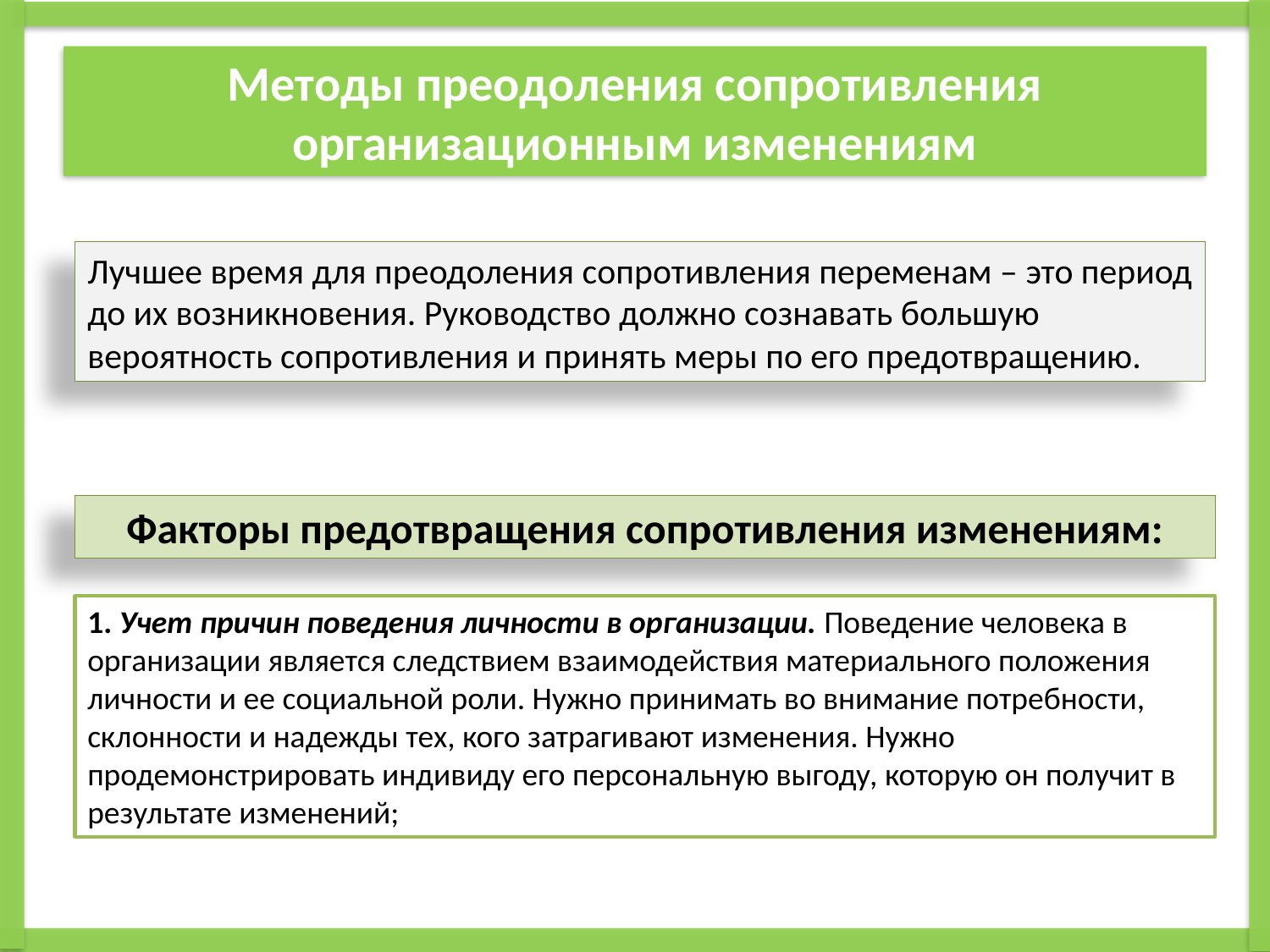

# Методы преодоления сопротивления организационным изменениям
Лучшее время для преодоления сопротивления переменам – это период до их возникновения. Руководство должно сознавать большую вероятность сопротивления и принять меры по его предотвращению.

Факторы предотвращения сопротивления изменениям:
1. Учет причин поведения личности в организации. Поведение человека в организации является следствием взаимодействия материального положения личности и ее социальной роли. Нужно принимать во внимание потребности, склонности и надежды тех, кого затрагивают изменения. Нужно продемонстрировать индивиду его персональную выгоду, которую он получит в результате изменений;